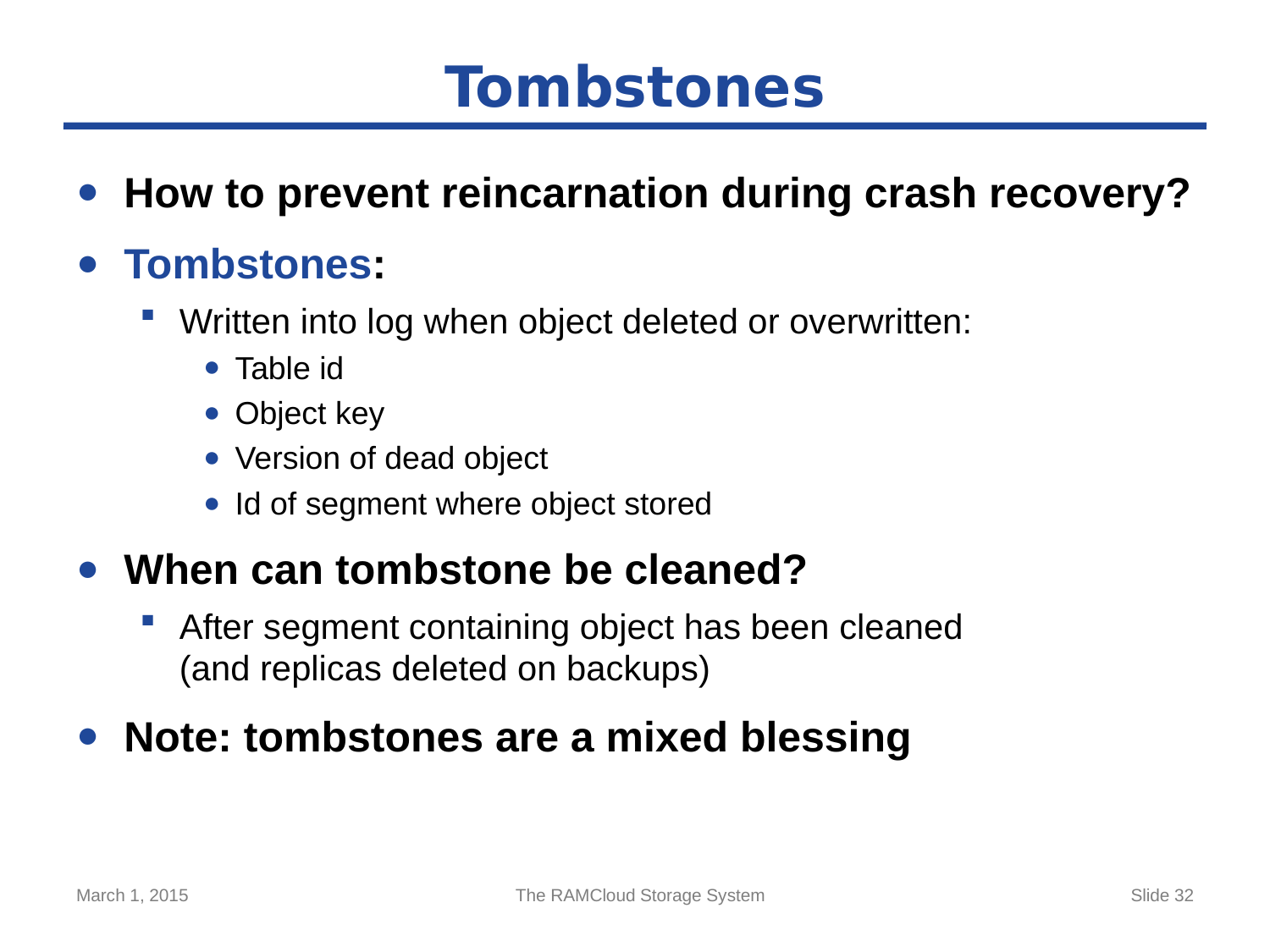

# Tombstones
How to prevent reincarnation during crash recovery?
Tombstones:
Written into log when object deleted or overwritten:
Table id
Object key
Version of dead object
Id of segment where object stored
When can tombstone be cleaned?
After segment containing object has been cleaned
(and replicas deleted on backups)
Note: tombstones are a mixed blessing
March 1, 2015
The RAMCloud Storage System
Slide 32